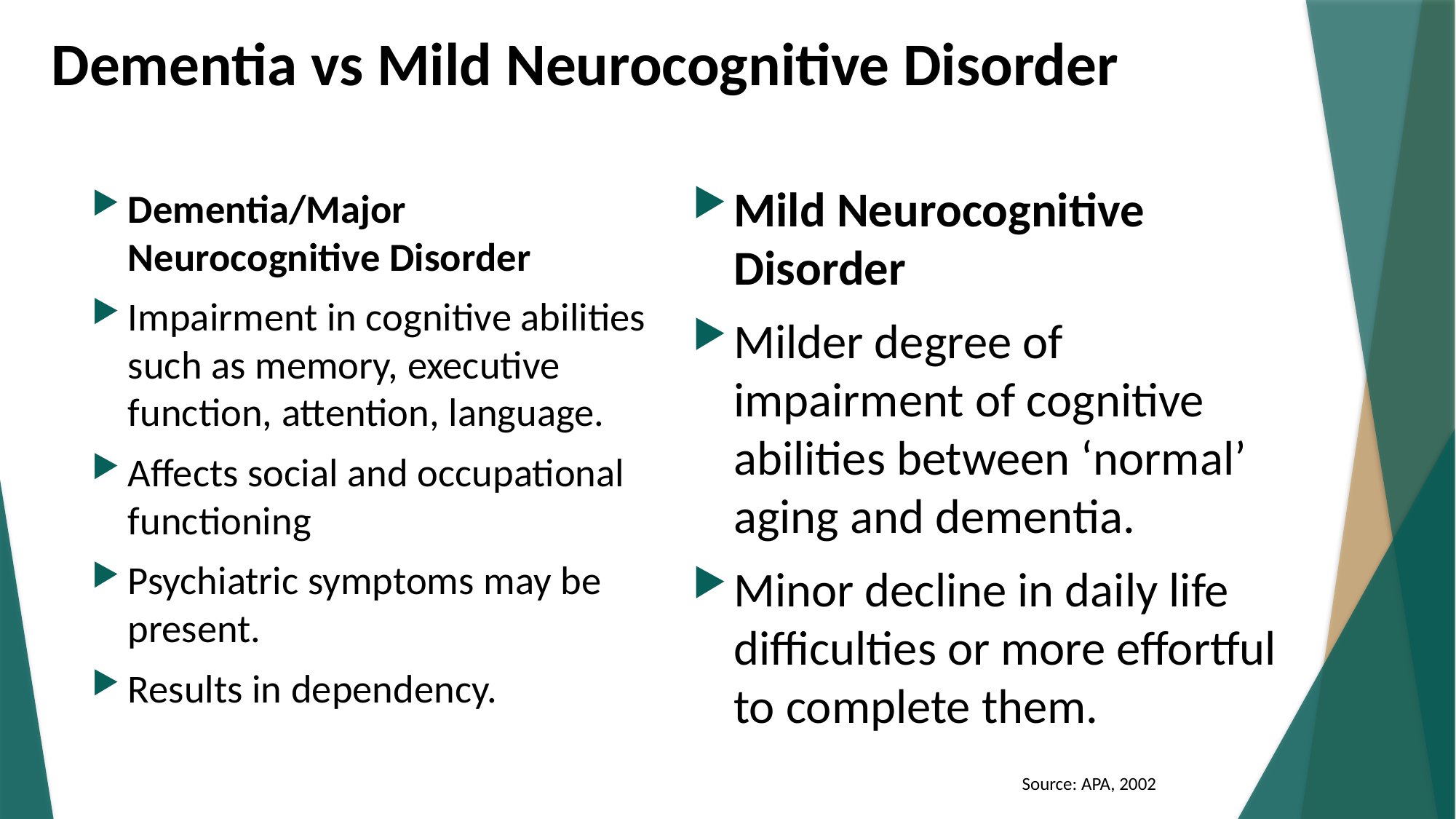

# Dementia vs Mild Neurocognitive Disorder
Mild Neurocognitive Disorder
Milder degree of impairment of cognitive abilities between ‘normal’ aging and dementia.
Minor decline in daily life difficulties or more effortful to complete them.
Dementia/Major Neurocognitive Disorder
Impairment in cognitive abilities such as memory, executive function, attention, language.
Affects social and occupational functioning
Psychiatric symptoms may be present.
Results in dependency.
Source: APA, 2002